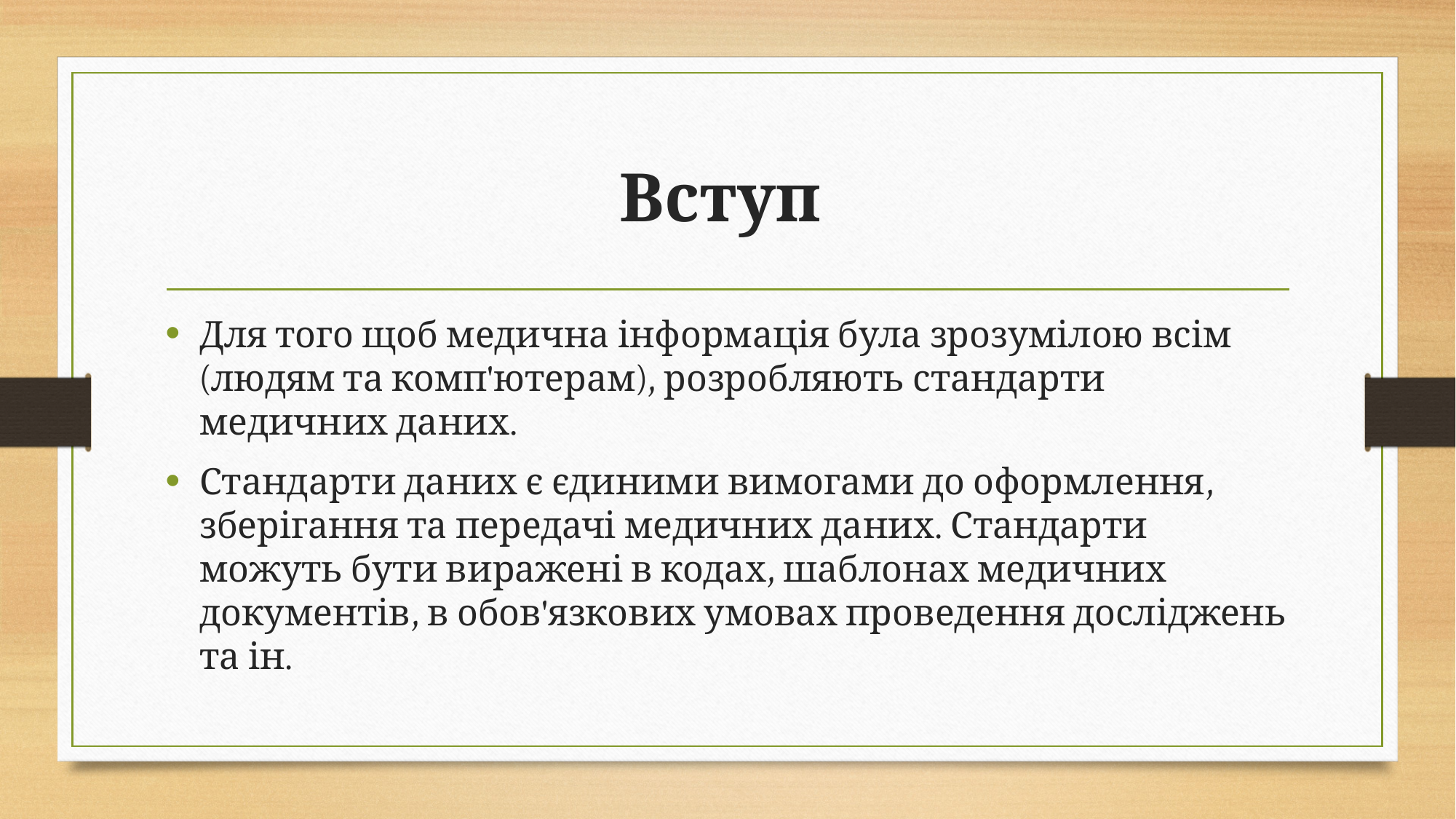

# Вступ
Для того щоб медична інформація була зрозумілою всім (людям та комп'ютерам), розробляють стандарти медичних да­них.
Стандарти даних є єдиними вимогами до оформлення, зберігання та передачі медичних даних. Стандарти можуть бути виражені в кодах, шаблонах медичних документів, в обов'язкових умовах проведення досліджень та ін.